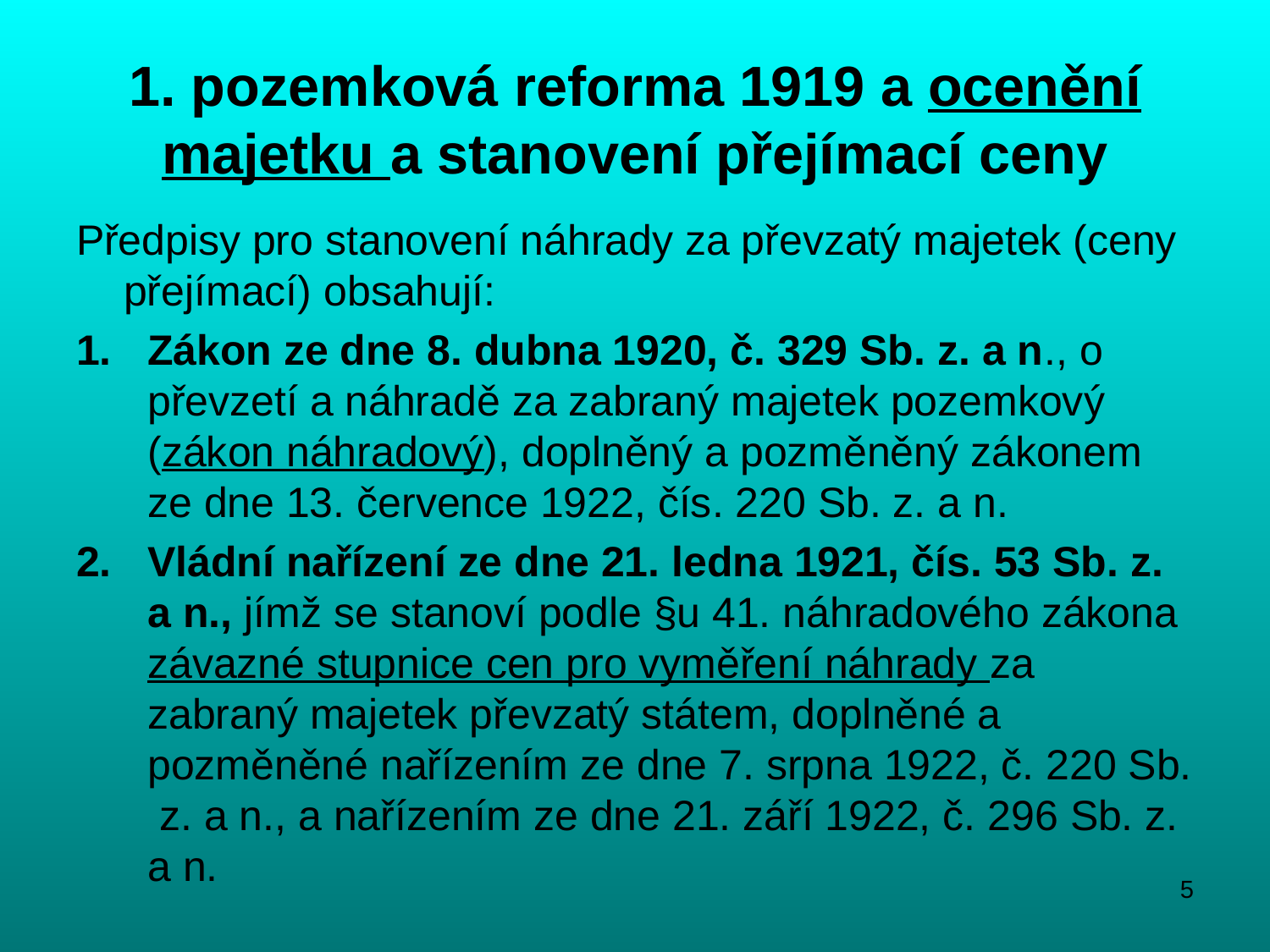

# 1. pozemková reforma 1919 a ocenění majetku a stanovení přejímací ceny
Předpisy pro stanovení náhrady za převzatý majetek (ceny přejímací) obsahují:
Zákon ze dne 8. dubna 1920, č. 329 Sb. z. a n., o převzetí a náhradě za zabraný majetek pozemkový (zákon náhradový), doplněný a pozměněný zákonem ze dne 13. července 1922, čís. 220 Sb. z. a n.
Vládní nařízení ze dne 21. ledna 1921, čís. 53 Sb. z. a n., jímž se stanoví podle §u 41. náhradového zákona závazné stupnice cen pro vyměření náhrady za zabraný majetek převzatý státem, doplněné a pozměněné nařízením ze dne 7. srpna 1922, č. 220 Sb.  z. a n., a nařízením ze dne 21. září 1922, č. 296 Sb. z. a n.

5